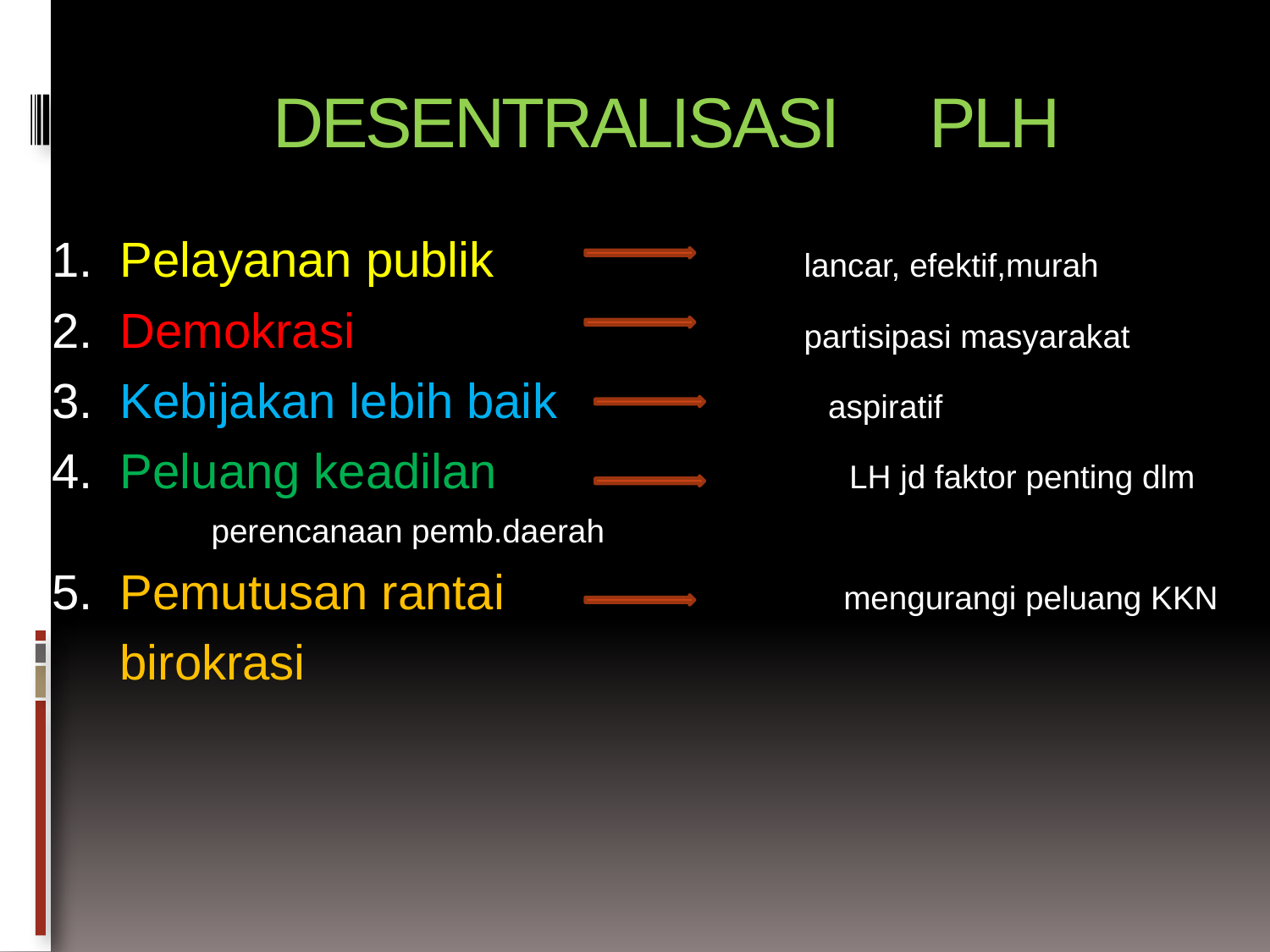

# DESENTRALISASI     PLH
1.  Pelayanan publik           	       lancar, efektif,murah
2.  Demokrasi                       	       partisipasi masyarakat
3.  Kebijakan lebih baik                    aspiratif
4.  Peluang keadilan                          LH jd faktor penting dlm
						           perencanaan pemb.daerah
5.  Pemutusan rantai                         mengurangi peluang KKN
     birokrasi